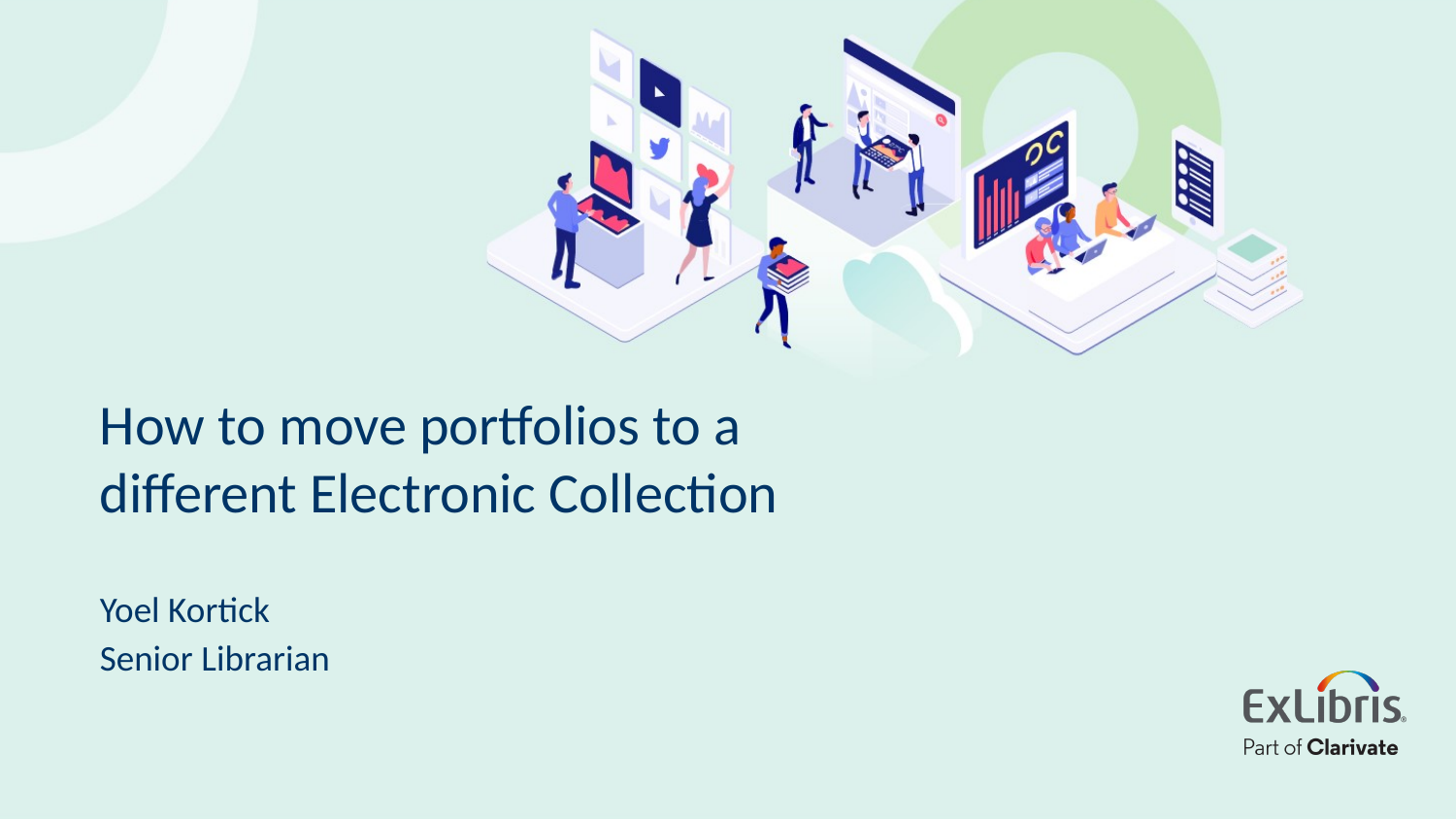

# How to move portfolios to a different Electronic Collection
Yoel Kortick
Senior Librarian